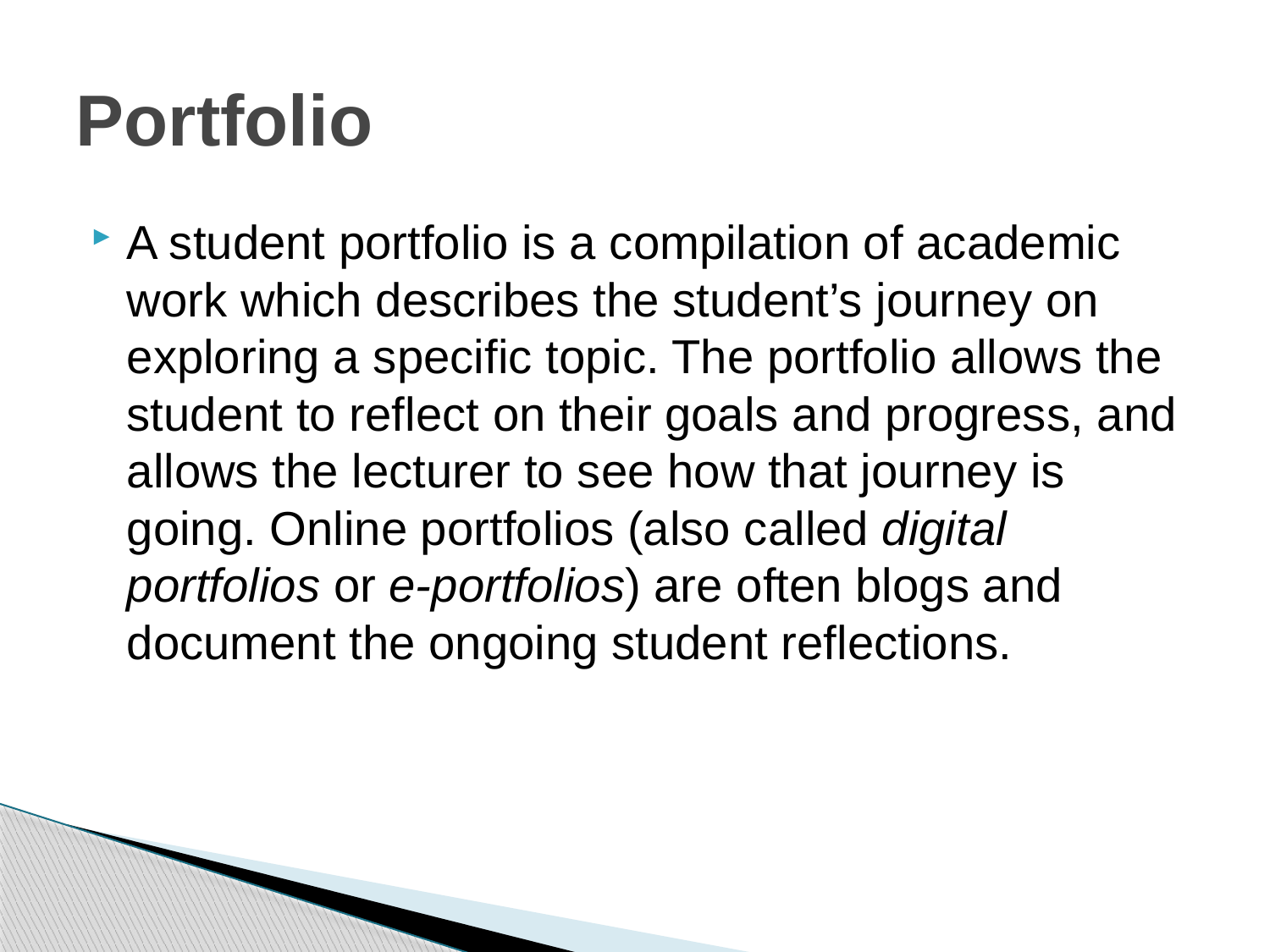

# Portfolio
A student portfolio is a compilation of academic work which describes the student’s journey on exploring a specific topic. The portfolio allows the student to reflect on their goals and progress, and allows the lecturer to see how that journey is going. Online portfolios (also called digital portfolios or e-portfolios) are often blogs and document the ongoing student reflections.